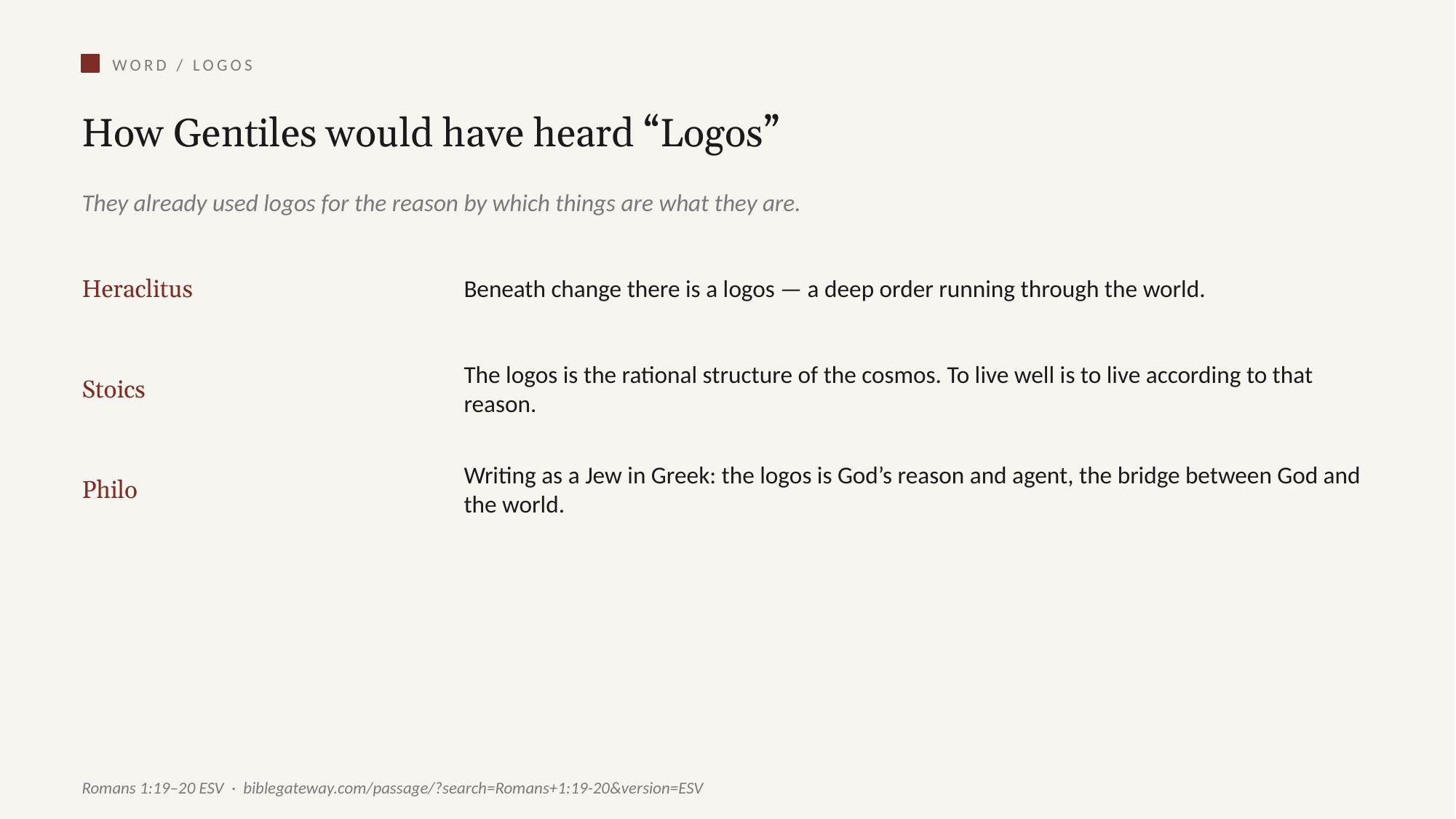

WORD / LOGOS

How Gentiles would have heard “Logos”
They already used logos for the reason by which things are what they are.
Heraclitus
Beneath change there is a logos — a deep order running through the world.
Stoics
The logos is the rational structure of the cosmos. To live well is to live according to that reason.
Philo
Writing as a Jew in Greek: the logos is God’s reason and agent, the bridge between God and the world.
Romans 1:19–20 ESV  ·  biblegateway.com/passage/?search=Romans+1:19-20&version=ESV